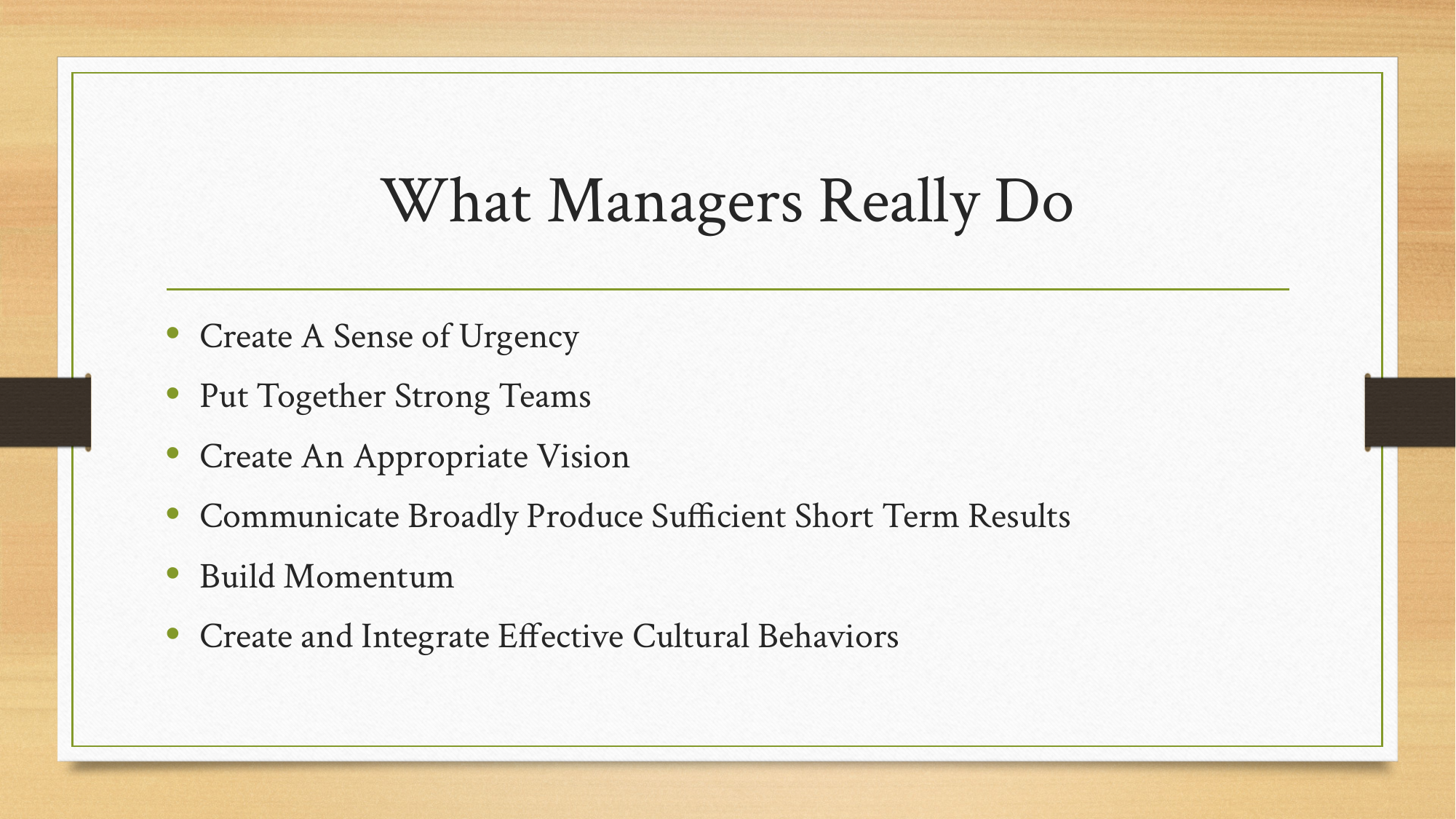

# What Managers Really Do
Create A Sense of Urgency
Put Together Strong Teams
Create An Appropriate Vision
Communicate Broadly Produce Sufficient Short Term Results
Build Momentum
Create and Integrate Effective Cultural Behaviors